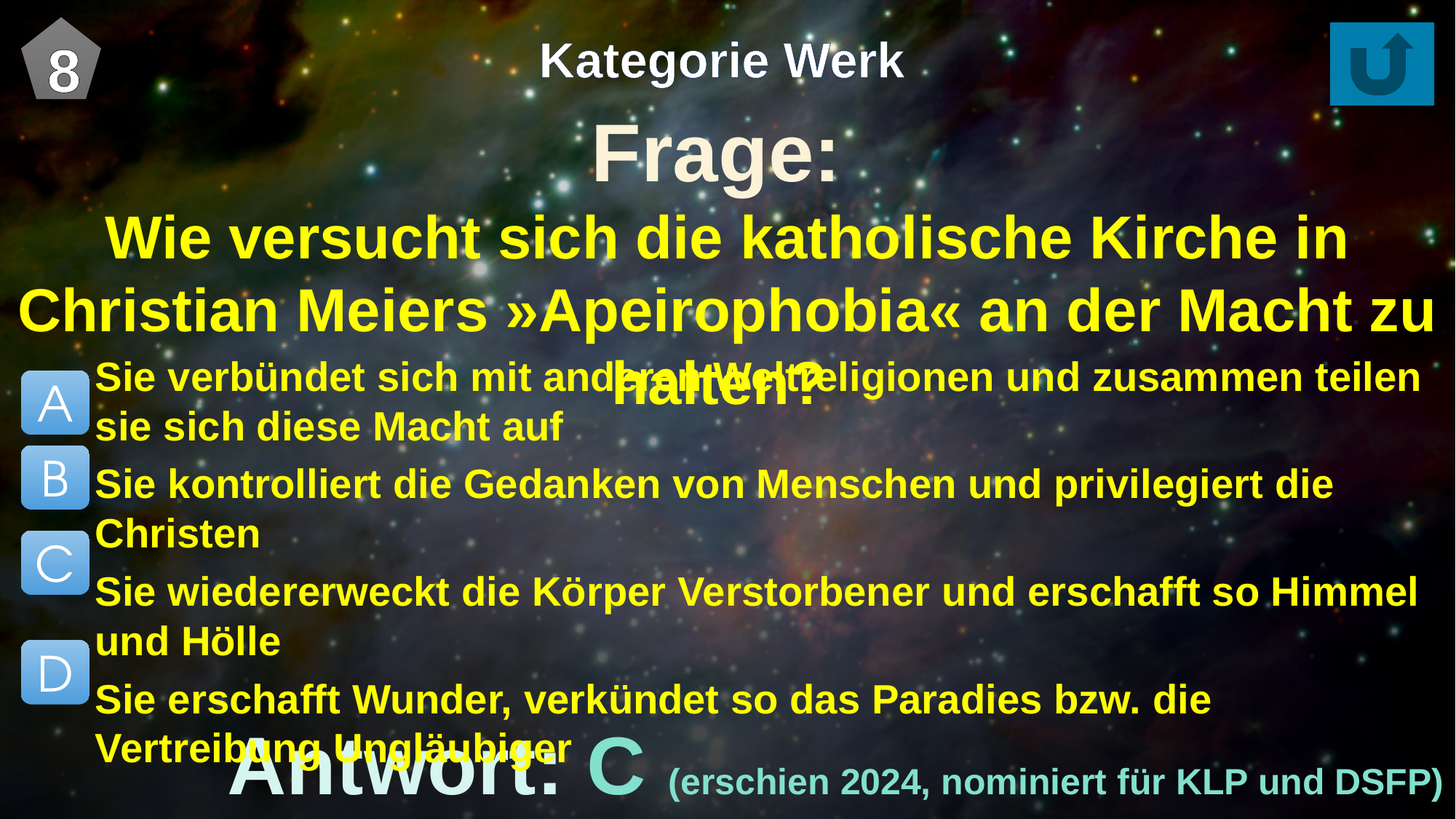

8
Kategorie Werk

Frage:
Wie versucht sich die katholische Kirche in Christian Meiers »Apeirophobia« an der Macht zu halten?
Sie verbündet sich mit anderen Weltreligionen und zusammen teilen sie sich diese Macht auf
Sie kontrolliert die Gedanken von Menschen und privilegiert die Christen
Sie wiedererweckt die Körper Verstorbener und erschafft so Himmel und Hölle
Sie erschafft Wunder, verkündet so das Paradies bzw. die Vertreibung Ungläubiger
A
B
C
D
Antwort: C (erschien 2024, nominiert für KLP und DSFP)